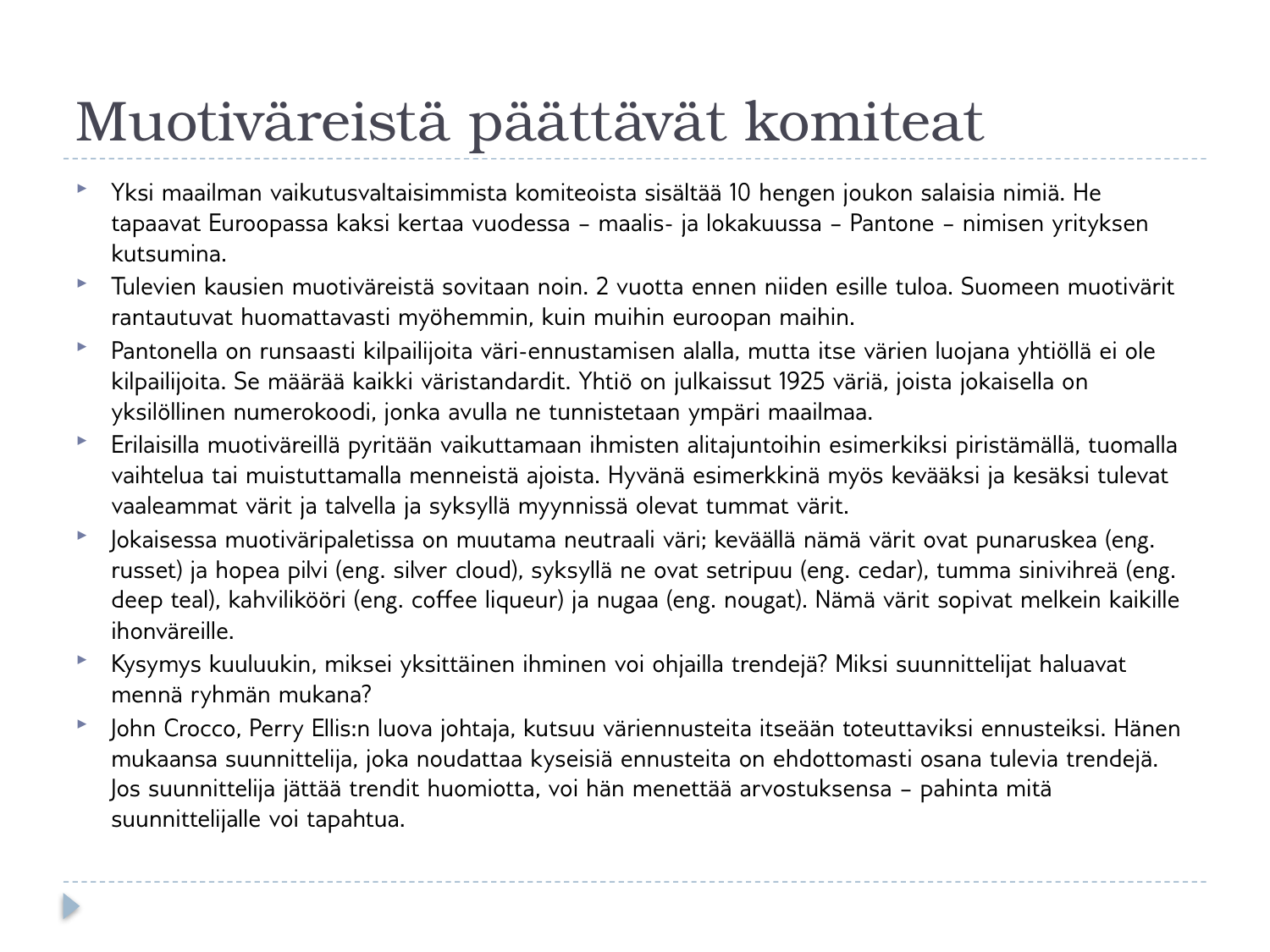

# Muotiväreistä päättävät komiteat
Yksi maailman vaikutusvaltaisimmista komiteoista sisältää 10 hengen joukon salaisia nimiä. He tapaavat Euroopassa kaksi kertaa vuodessa – maalis- ja lokakuussa – Pantone – nimisen yrityksen kutsumina.
Tulevien kausien muotiväreistä sovitaan noin. 2 vuotta ennen niiden esille tuloa. Suomeen muotivärit rantautuvat huomattavasti myöhemmin, kuin muihin euroopan maihin.
Pantonella on runsaasti kilpailijoita väri-ennustamisen alalla, mutta itse värien luojana yhtiöllä ei ole kilpailijoita. Se määrää kaikki väristandardit. Yhtiö on julkaissut 1925 väriä, joista jokaisella on yksilöllinen numerokoodi, jonka avulla ne tunnistetaan ympäri maailmaa.
Erilaisilla muotiväreillä pyritään vaikuttamaan ihmisten alitajuntoihin esimerkiksi piristämällä, tuomalla vaihtelua tai muistuttamalla menneistä ajoista. Hyvänä esimerkkinä myös kevääksi ja kesäksi tulevat vaaleammat värit ja talvella ja syksyllä myynnissä olevat tummat värit.
Jokaisessa muotiväripaletissa on muutama neutraali väri; keväällä nämä värit ovat punaruskea (eng. russet) ja hopea pilvi (eng. silver cloud), syksyllä ne ovat setripuu (eng. cedar), tumma sinivihreä (eng. deep teal), kahvilikööri (eng. coffee liqueur) ja nugaa (eng. nougat). Nämä värit sopivat melkein kaikille ihonväreille.
Kysymys kuuluukin, miksei yksittäinen ihminen voi ohjailla trendejä? Miksi suunnittelijat haluavat mennä ryhmän mukana?
John Crocco, Perry Ellis:n luova johtaja, kutsuu väriennusteita itseään toteuttaviksi ennusteiksi. Hänen mukaansa suunnittelija, joka noudattaa kyseisiä ennusteita on ehdottomasti osana tulevia trendejä. Jos suunnittelija jättää trendit huomiotta, voi hän menettää arvostuksensa – pahinta mitä suunnittelijalle voi tapahtua.